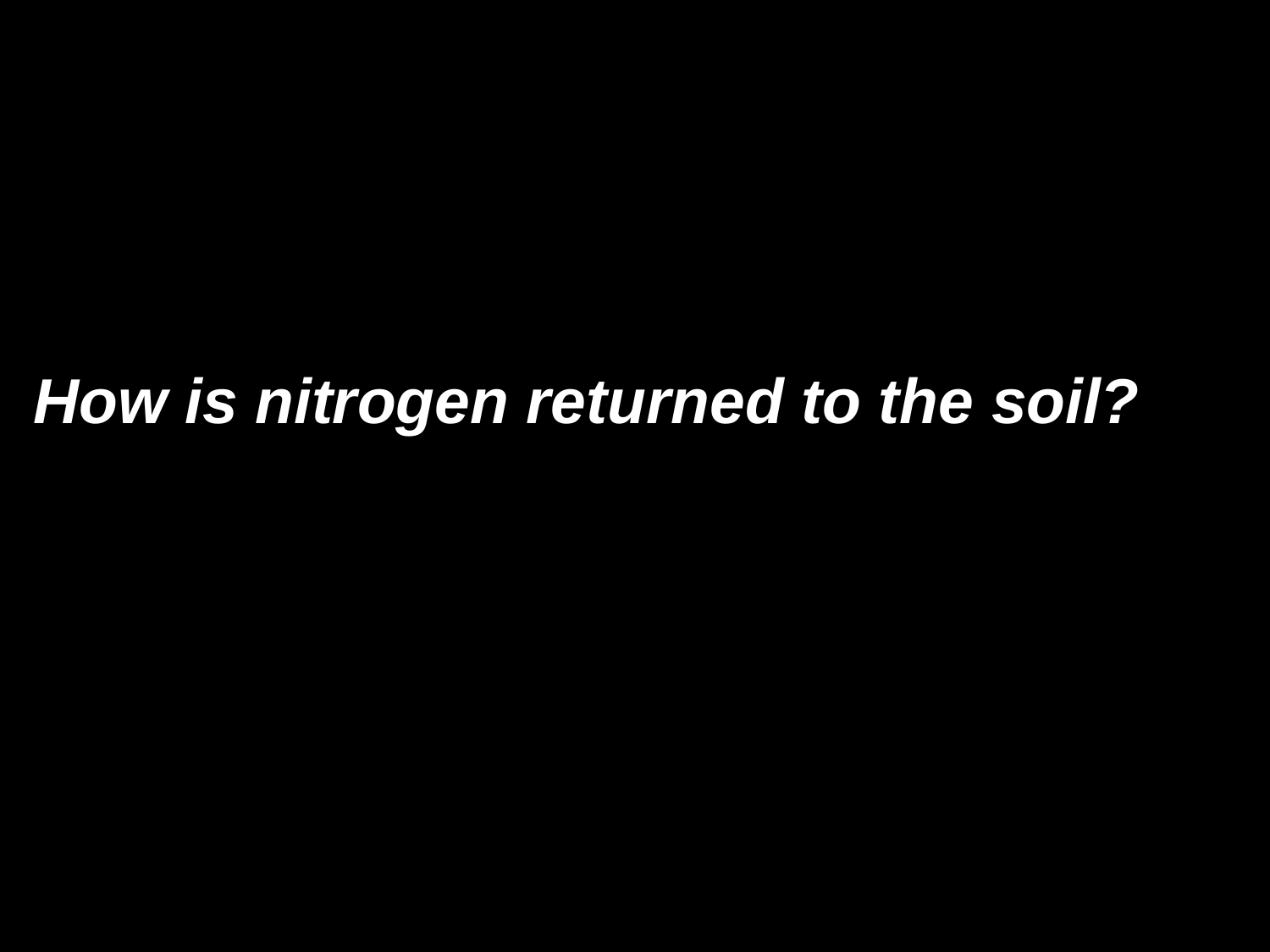

How is nitrogen returned to the soil?